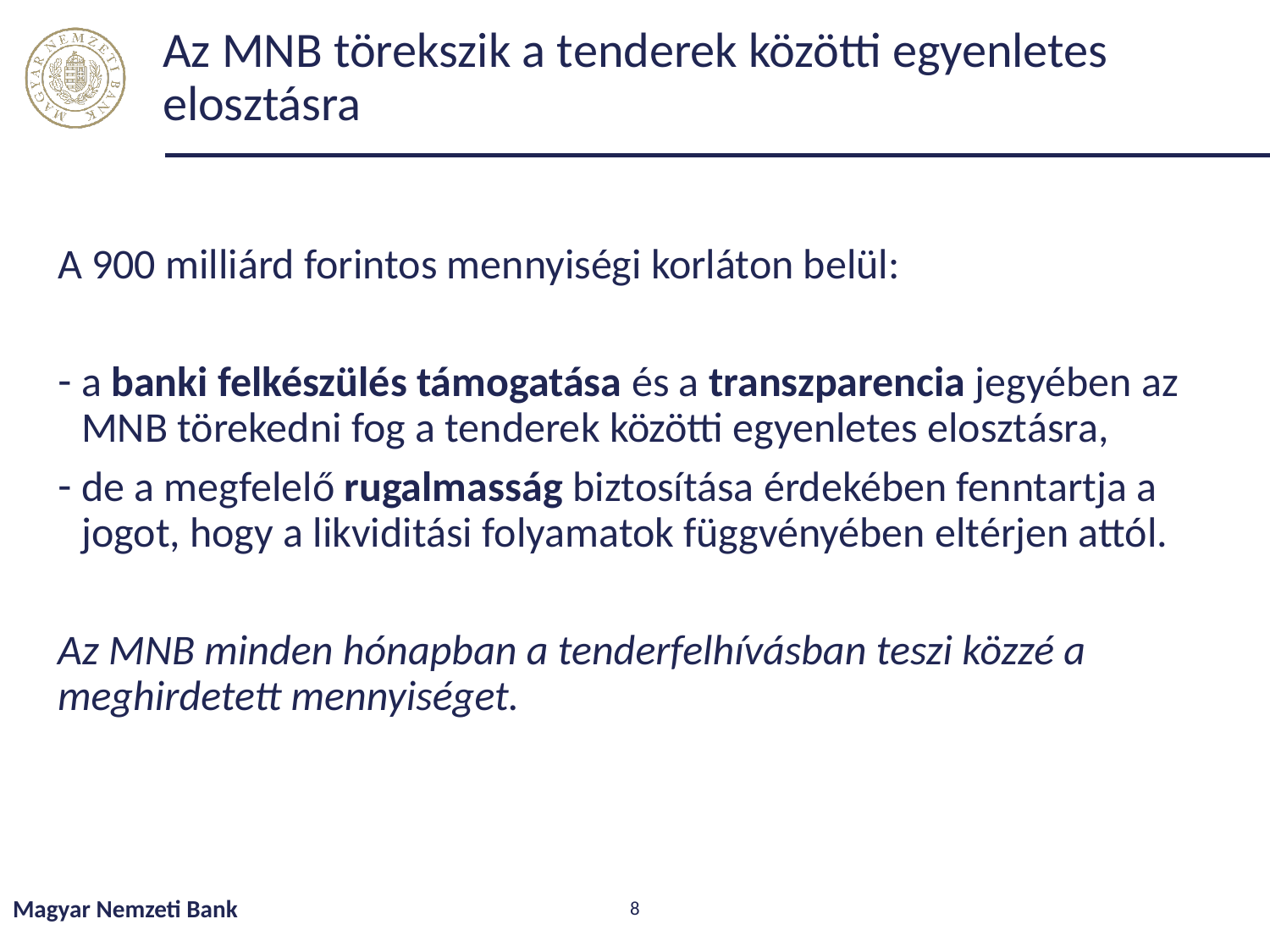

# Az MNB törekszik a tenderek közötti egyenletes elosztásra
A 900 milliárd forintos mennyiségi korláton belül:

a banki felkészülés támogatása és a transzparencia jegyében az MNB törekedni fog a tenderek közötti egyenletes elosztásra,
de a megfelelő rugalmasság biztosítása érdekében fenntartja a jogot, hogy a likviditási folyamatok függvényében eltérjen attól.

Az MNB minden hónapban a tenderfelhívásban teszi közzé a meghirdetett mennyiséget.
Magyar Nemzeti Bank
8